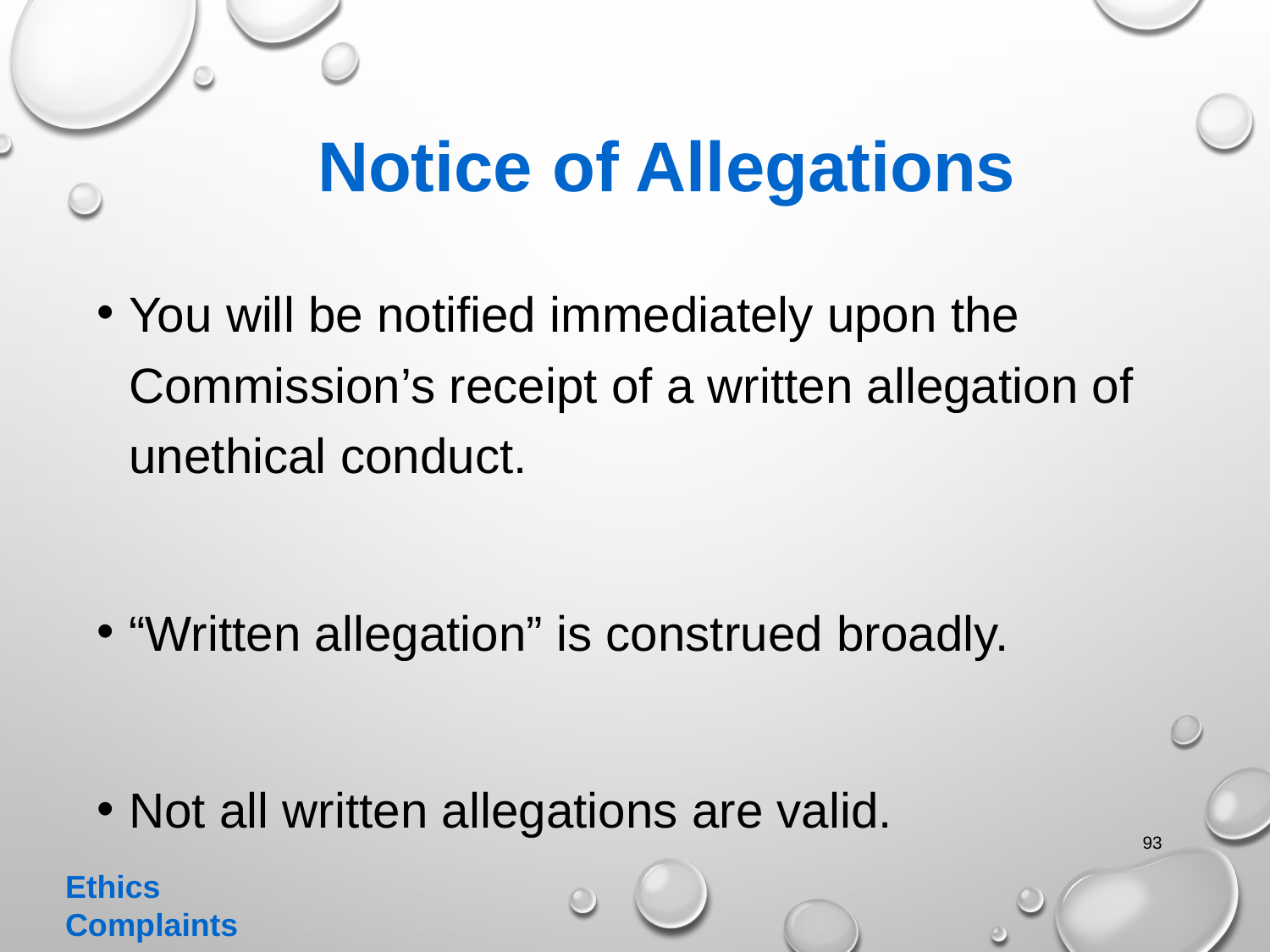

# Notice of Allegations
You will be notified immediately upon the Commission’s receipt of a written allegation of unethical conduct.

“Written allegation” is construed broadly.

Not all written allegations are valid.

93
Ethics Complaints